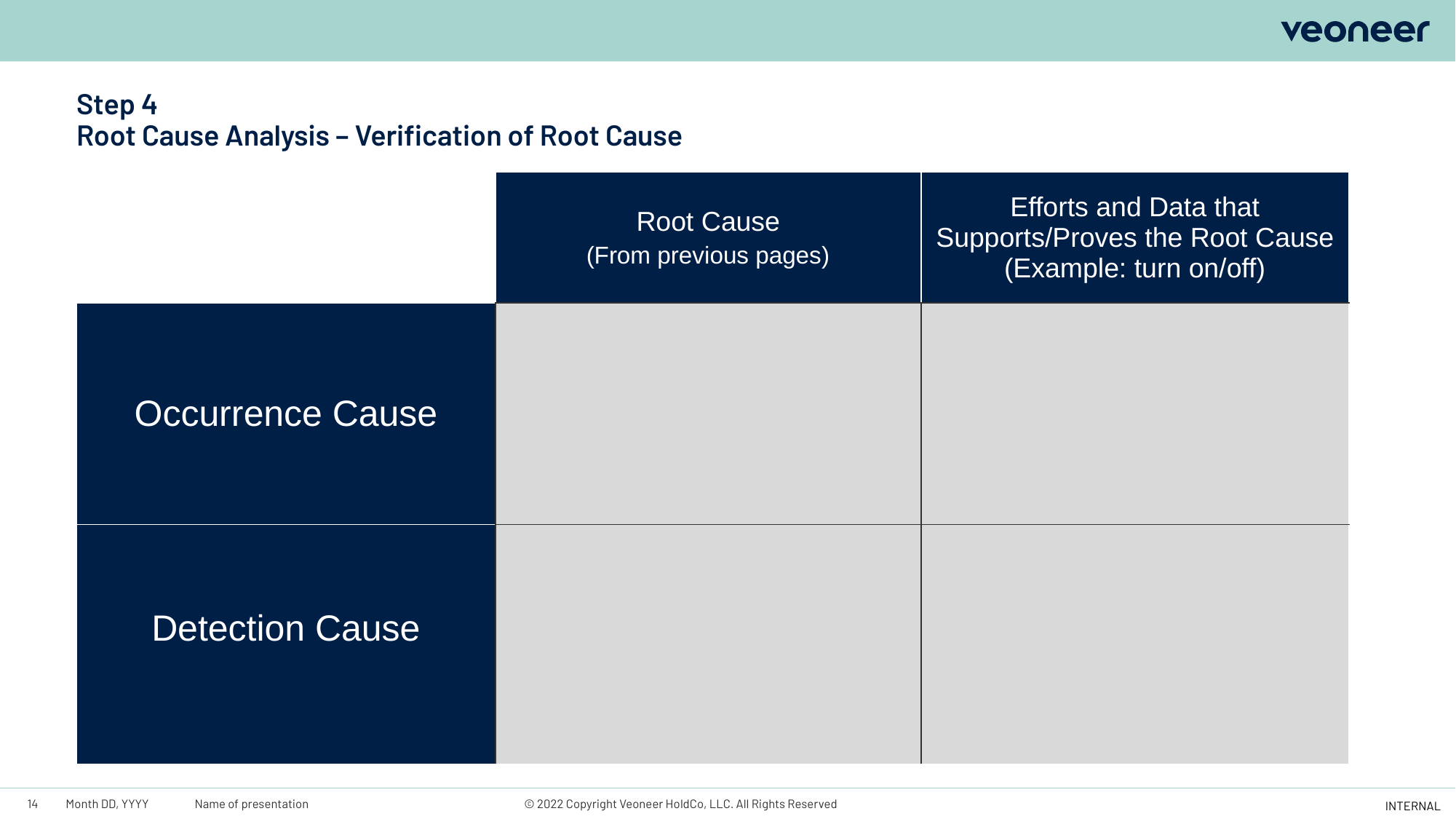

# Step 4 Root Cause Analysis – Verification of Root Cause
|  | Root Cause (From previous pages) | Efforts and Data that Supports/Proves the Root Cause (Example: turn on/off) |
| --- | --- | --- |
| Occurrence Cause |  |  |
| Detection Cause |  |  |
14
Month DD, YYYY
Name of presentation